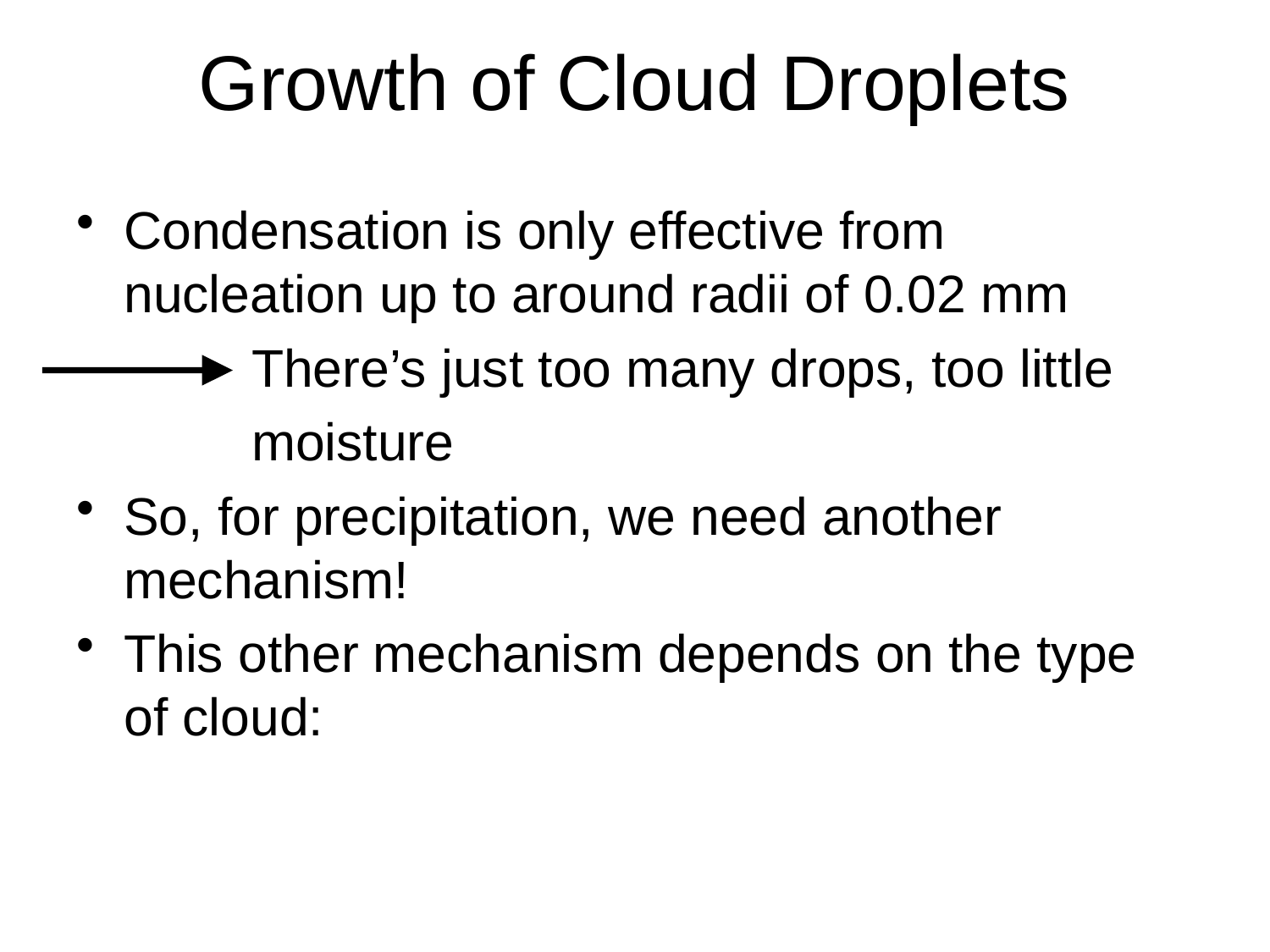

# Growth of Cloud Droplets
Condensation is only effective from nucleation up to around radii of 0.02 mm
            There’s just too many drops, too little
            moisture
So, for precipitation, we need another mechanism!
This other mechanism depends on the type of cloud: